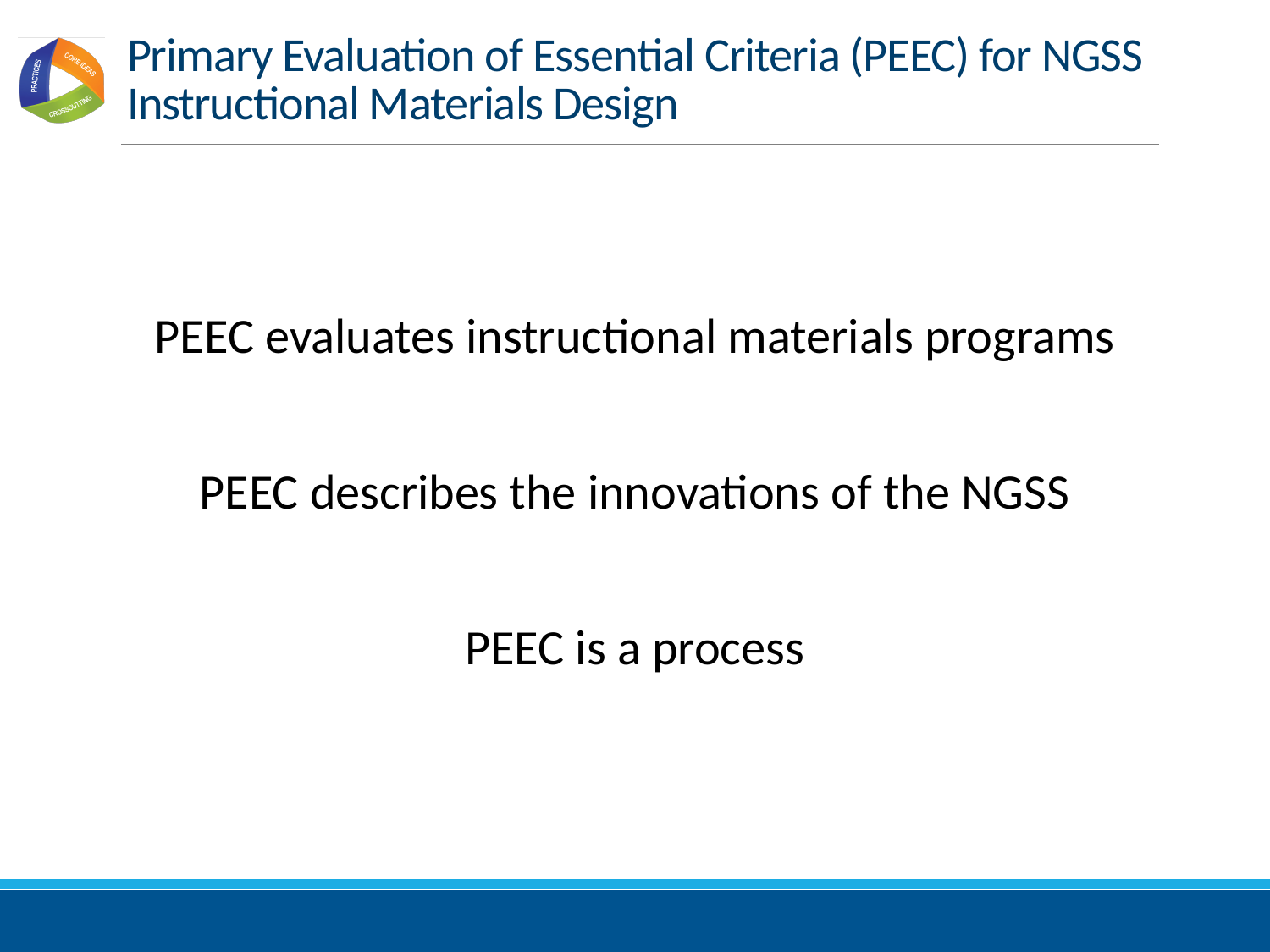

# Primary Evaluation of Essential Criteria (PEEC) for NGSS Instructional Materials Design
PEEC evaluates instructional materials programs

PEEC describes the innovations of the NGSS

PEEC is a process